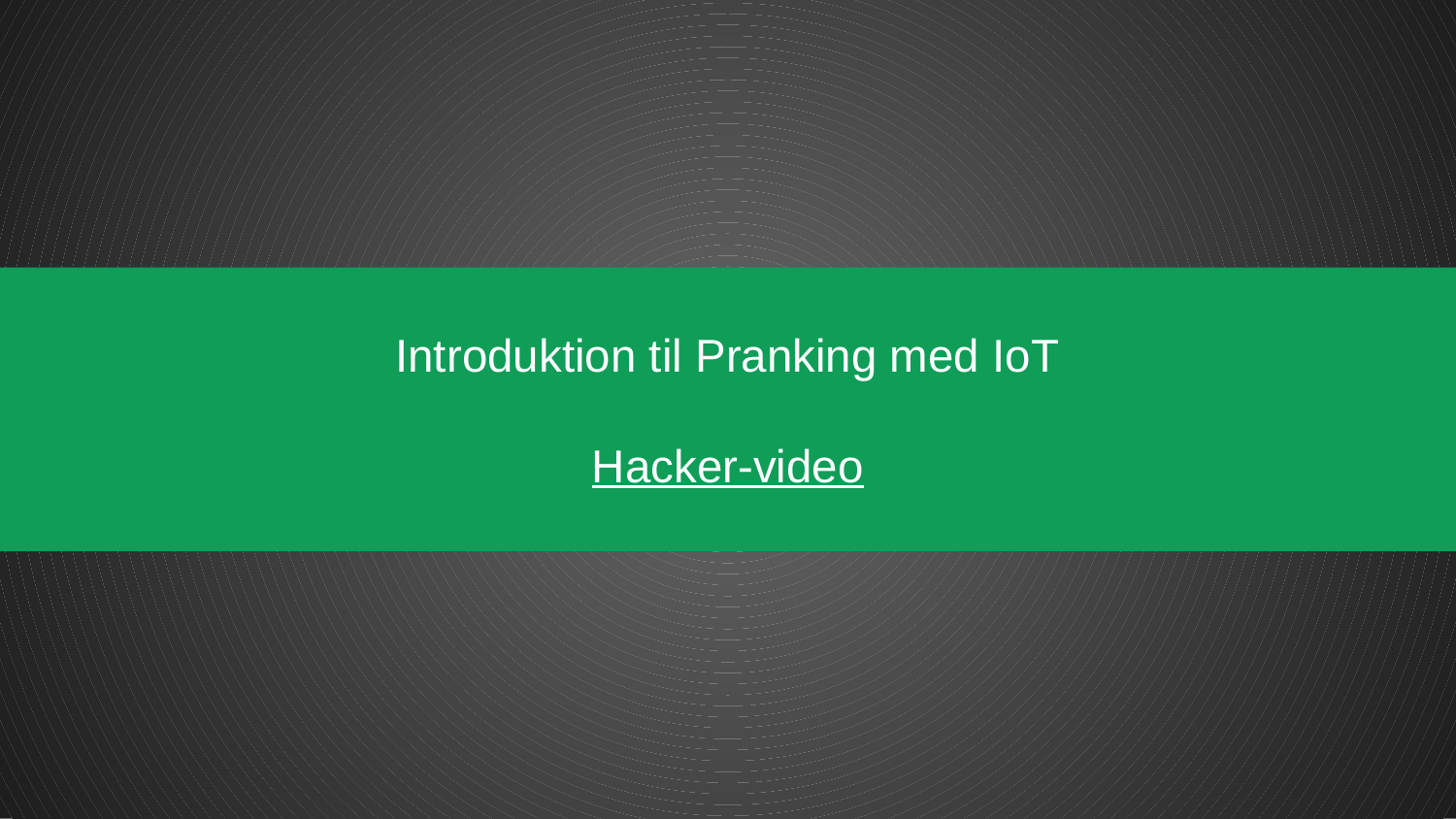

# Introduktion til Pranking med IoT

Hacker-video